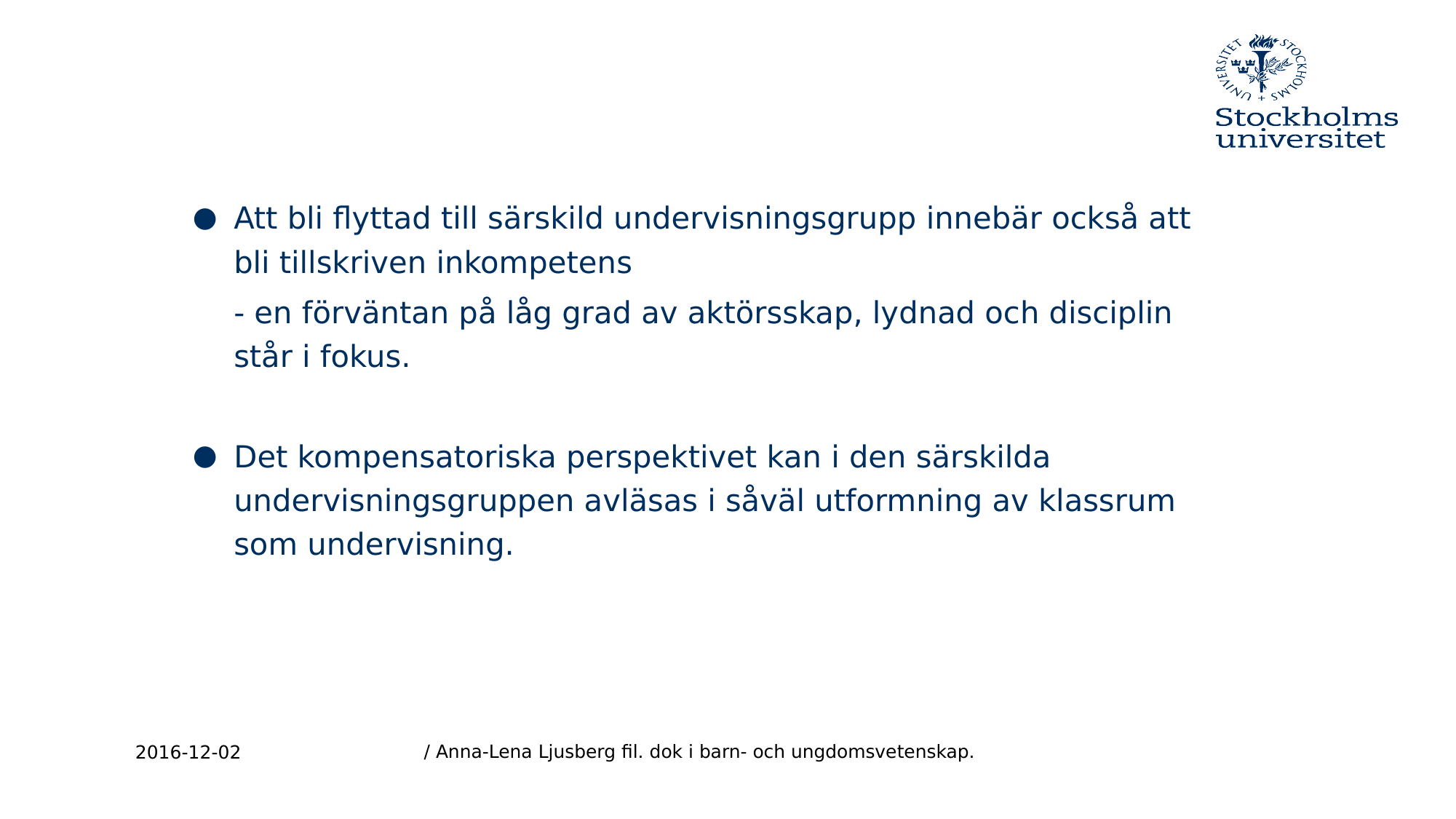

Att bli flyttad till särskild undervisningsgrupp innebär också att bli tillskriven inkompetens
	- en förväntan på låg grad av aktörsskap, lydnad och disciplin står i fokus.

Det kompensatoriska perspektivet kan i den särskilda undervisningsgruppen avläsas i såväl utformning av klassrum som undervisning.

/ Anna-Lena Ljusberg fil. dok i barn- och ungdomsvetenskap.
2016-12-02